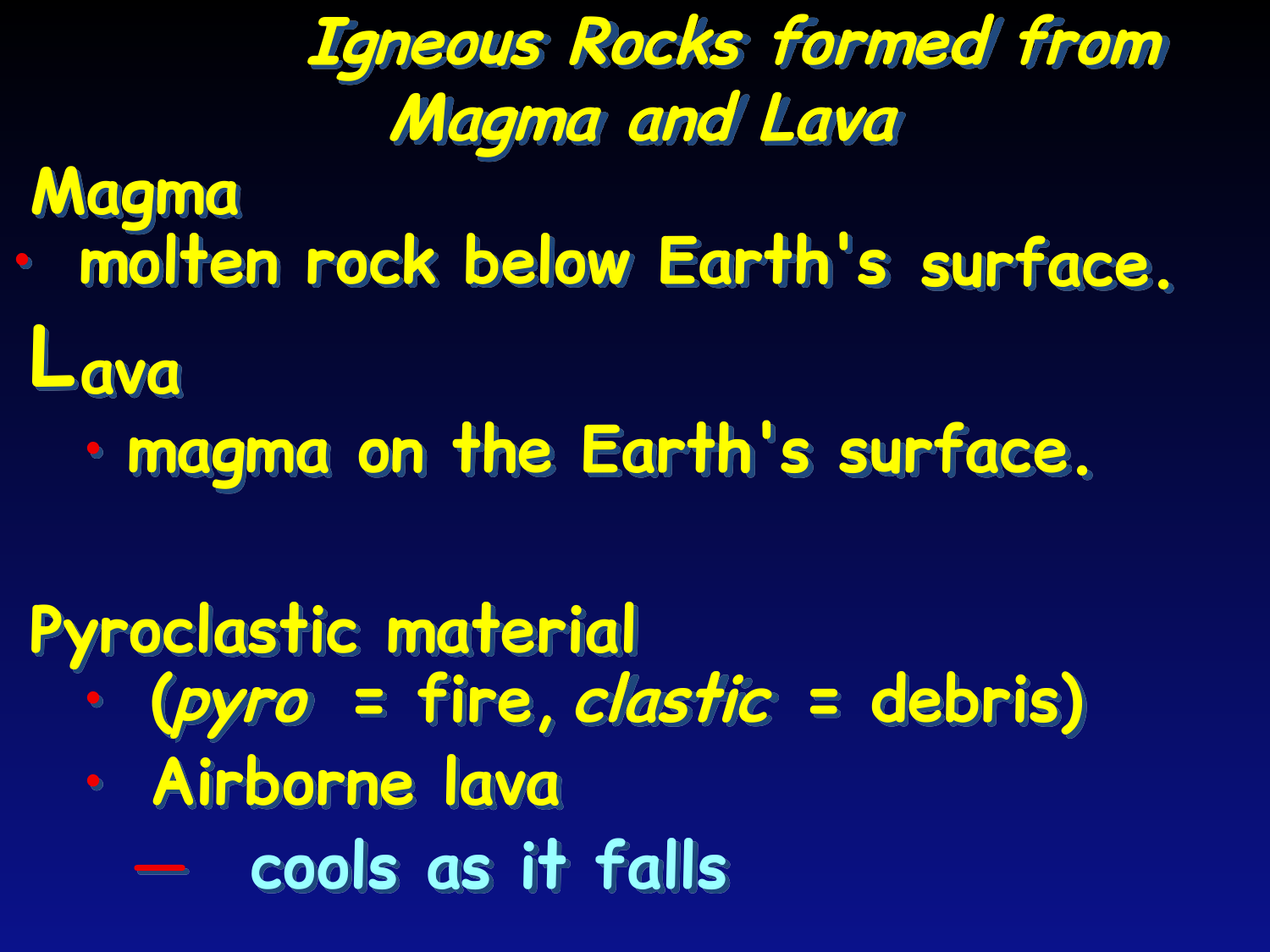

Igneous Rocks formed from
   Magma and Lava
Magma
•
 molten rock below Earth's
surface.
L
ava
•
magma on the Earth's surface.
Pyroclastic material
•
 (
pyro
= fire,
clastic
= debris)
•
 Airborne lava
—
  cools as it falls